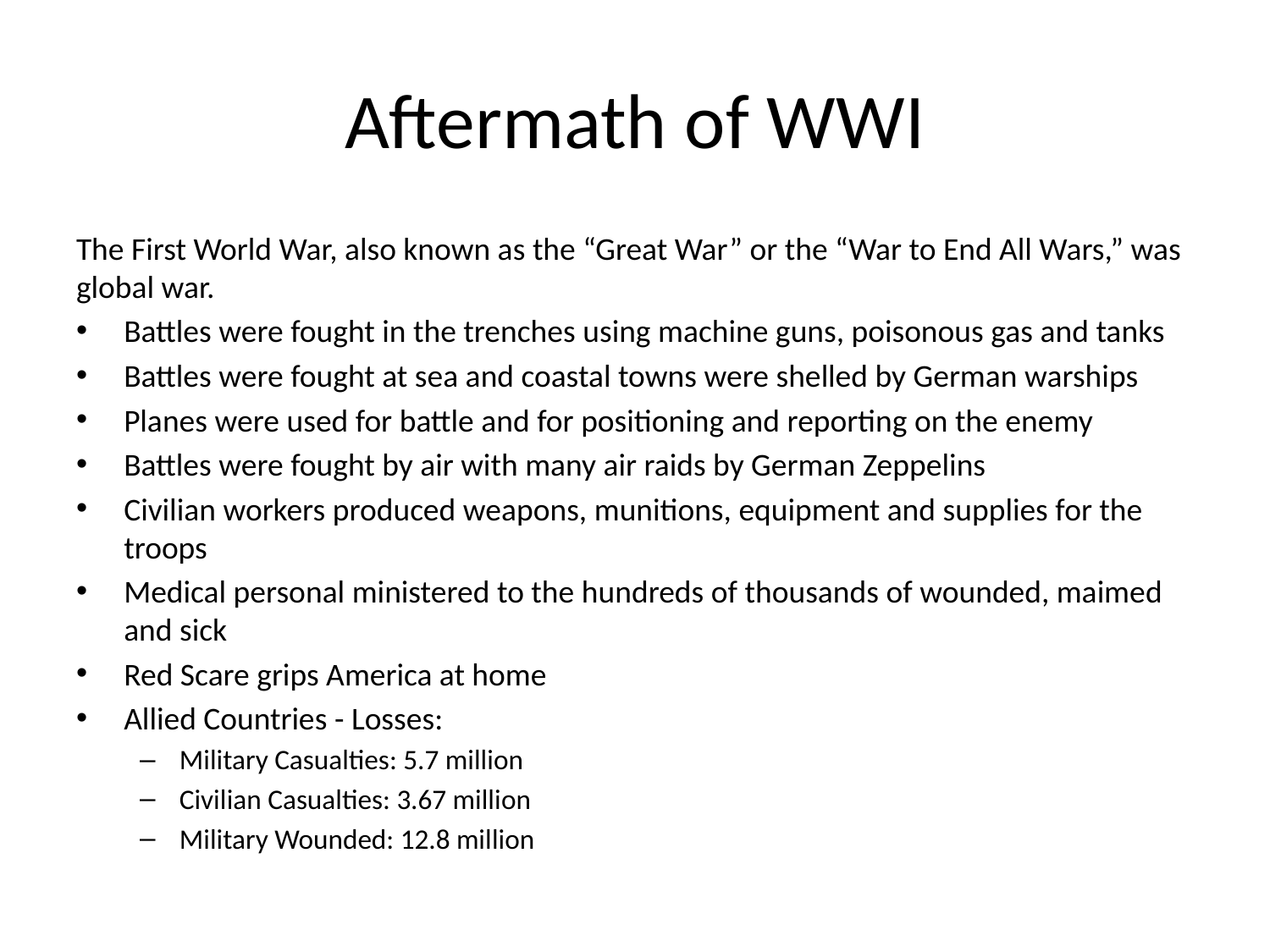

# Aftermath of WWI
The First World War, also known as the “Great War” or the “War to End All Wars,” was global war.
Battles were fought in the trenches using machine guns, poisonous gas and tanks
Battles were fought at sea and coastal towns were shelled by German warships
Planes were used for battle and for positioning and reporting on the enemy
Battles were fought by air with many air raids by German Zeppelins
Civilian workers produced weapons, munitions, equipment and supplies for the troops
Medical personal ministered to the hundreds of thousands of wounded, maimed and sick
Red Scare grips America at home
Allied Countries - Losses:
Military Casualties: 5.7 million
Civilian Casualties: 3.67 million
Military Wounded: 12.8 million